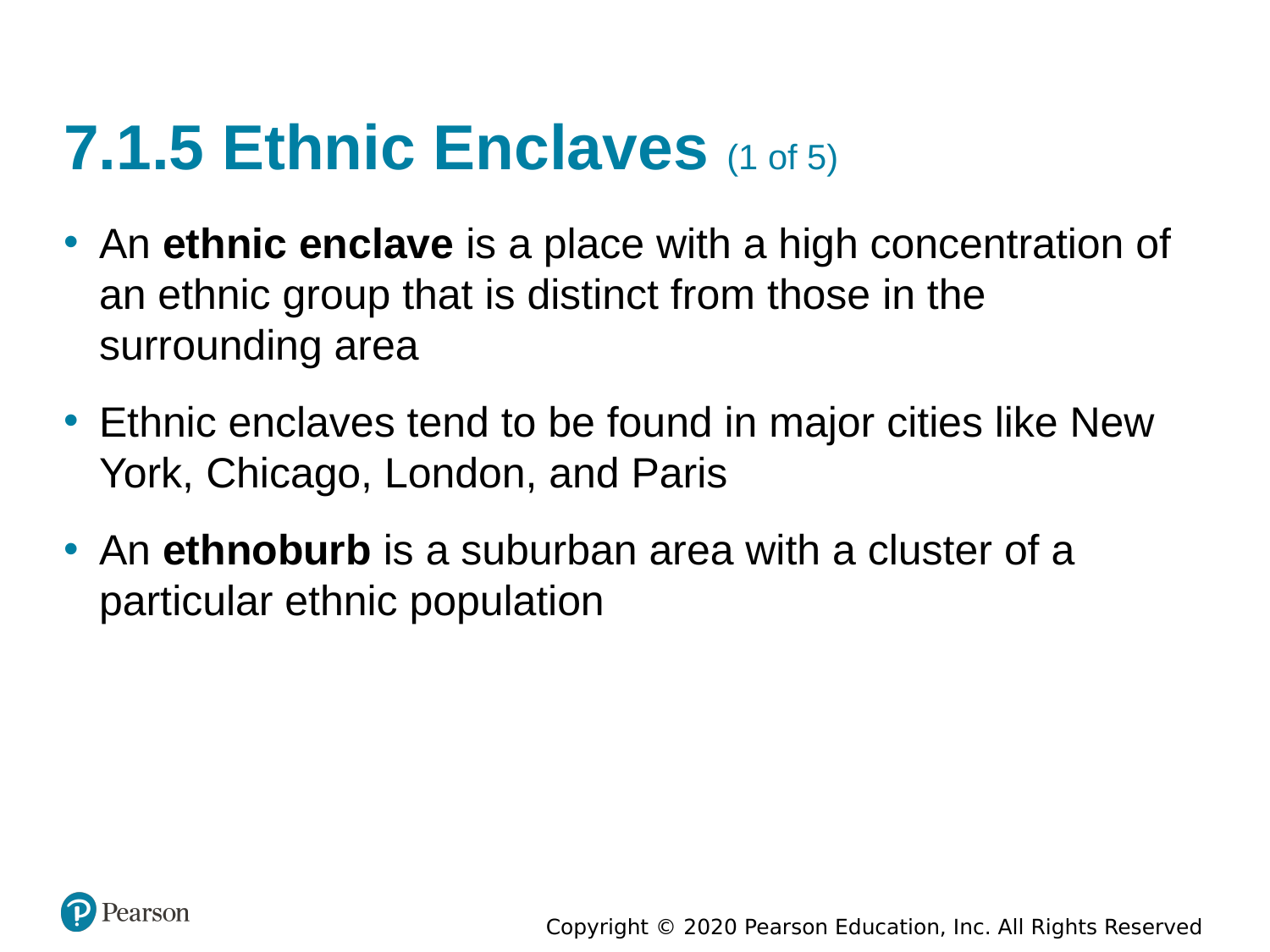

# 7.1.5 Ethnic Enclaves (1 of 5)
An ethnic enclave is a place with a high concentration of an ethnic group that is distinct from those in the surrounding area
Ethnic enclaves tend to be found in major cities like New York, Chicago, London, and Paris
An ethnoburb is a suburban area with a cluster of a particular ethnic population